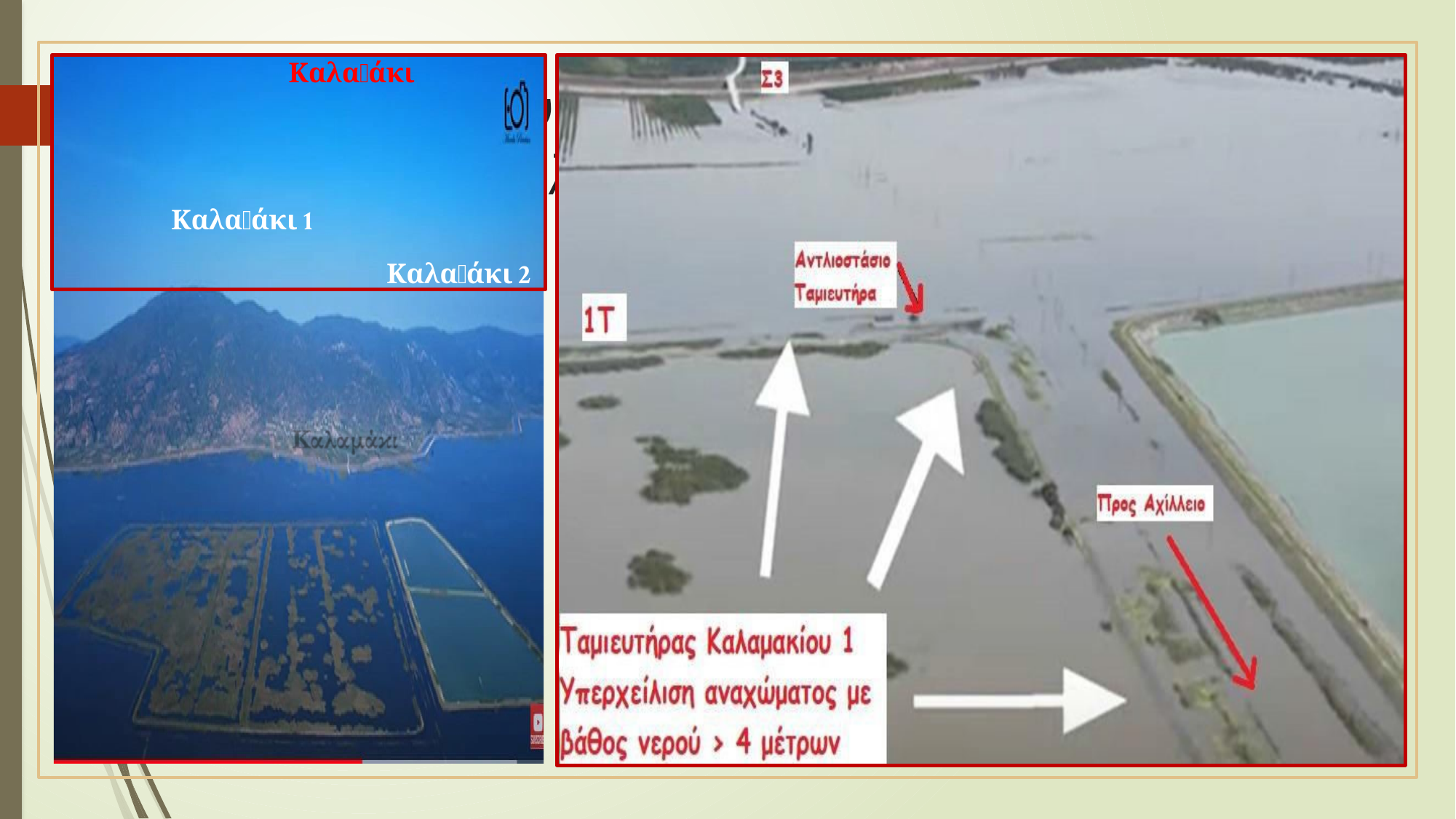

Καλαμάκι

Καλαμάκι 1
Καλαμάκι 2

# Γενική απόψη ταμιευτήρων Καλαμακίου μετά την πλημμύρα